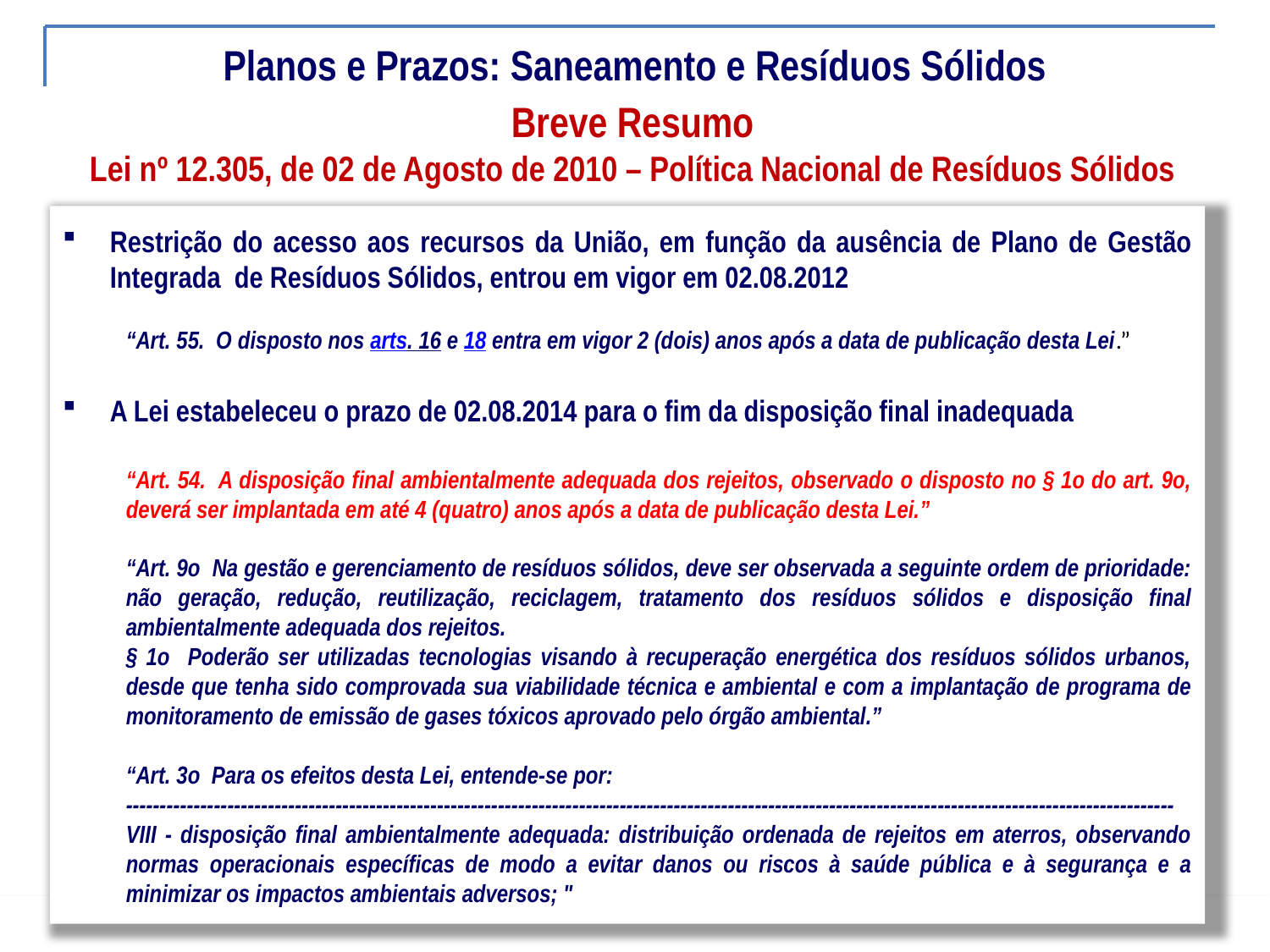

Planos e Prazos: Saneamento e Resíduos Sólidos
| Breve Resumo |
| --- |
| Lei nº 12.305, de 02 de Agosto de 2010 – Política Nacional de Resíduos Sólidos |
| --- |
Restrição do acesso aos recursos da União, em função da ausência de Plano de Gestão Integrada  de Resíduos Sólidos, entrou em vigor em 02.08.2012

“Art. 55.  O disposto nos arts. 16 e 18 entra em vigor 2 (dois) anos após a data de publicação desta Lei.”

A Lei estabeleceu o prazo de 02.08.2014 para o fim da disposição final inadequada

“Art. 54.  A disposição final ambientalmente adequada dos rejeitos, observado o disposto no § 1o do art. 9o, deverá ser implantada em até 4 (quatro) anos após a data de publicação desta Lei.”

“Art. 9o  Na gestão e gerenciamento de resíduos sólidos, deve ser observada a seguinte ordem de prioridade: não geração, redução, reutilização, reciclagem, tratamento dos resíduos sólidos e disposição final ambientalmente adequada dos rejeitos.
§ 1o  Poderão ser utilizadas tecnologias visando à recuperação energética dos resíduos sólidos urbanos, desde que tenha sido comprovada sua viabilidade técnica e ambiental e com a implantação de programa de monitoramento de emissão de gases tóxicos aprovado pelo órgão ambiental.”

“Art. 3o  Para os efeitos desta Lei, entende-se por:
-----------------------------------------------------------------------------------------------------------------------------------------------------------
VIII - disposição final ambientalmente adequada: distribuição ordenada de rejeitos em aterros, observando normas operacionais específicas de modo a evitar danos ou riscos à saúde pública e à segurança e a minimizar os impactos ambientais adversos; "